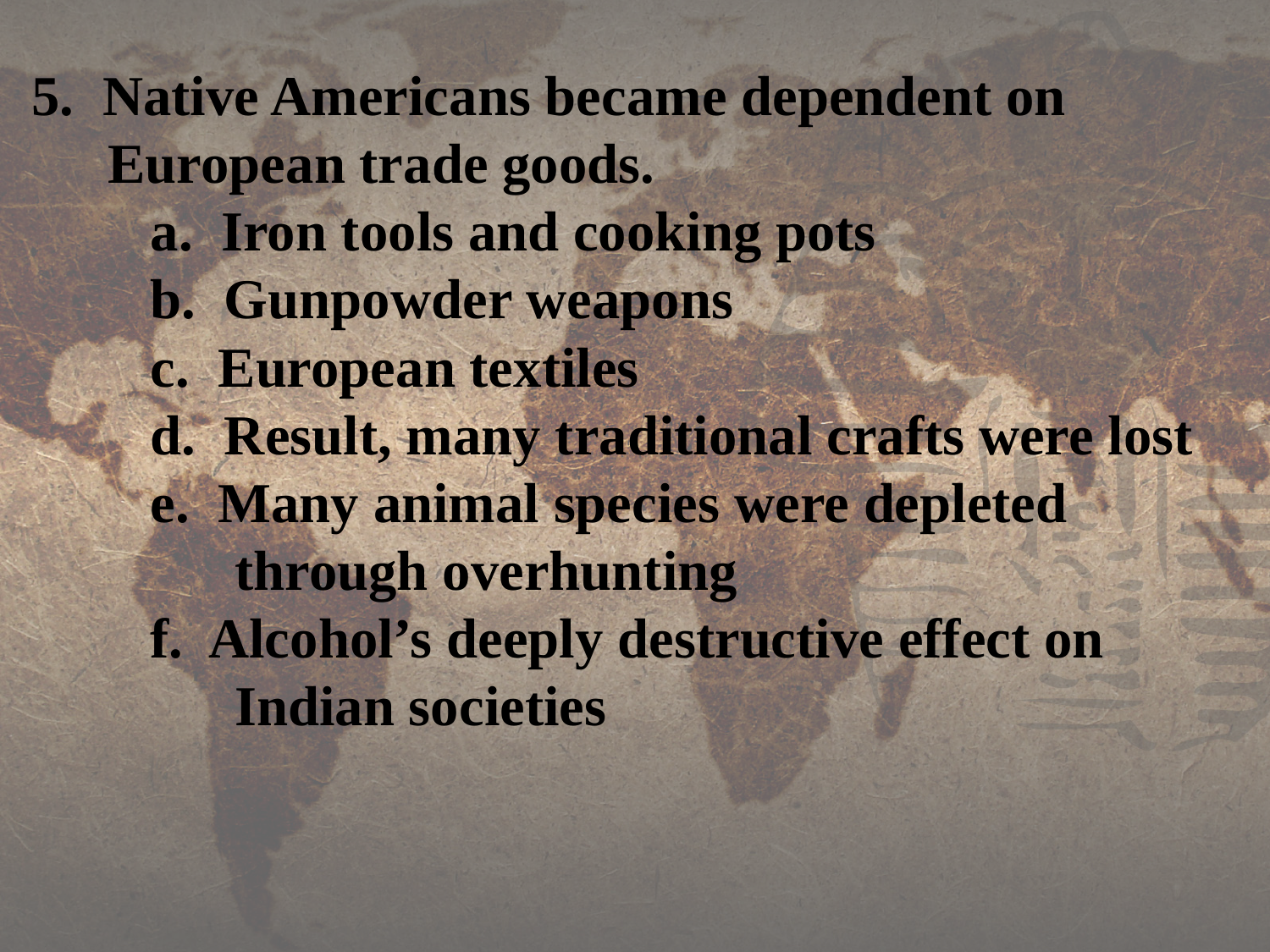

5.  Native Americans became dependent on
       	European trade goods.
	   a.  Iron tools and cooking pots
	   b.  Gunpowder weapons
	   c.  European textiles
	   d.  Result, many traditional crafts were lost
	   e.  Many animal species were depleted
		through overhunting
	   f.  Alcohol’s deeply destructive effect on
		Indian societies